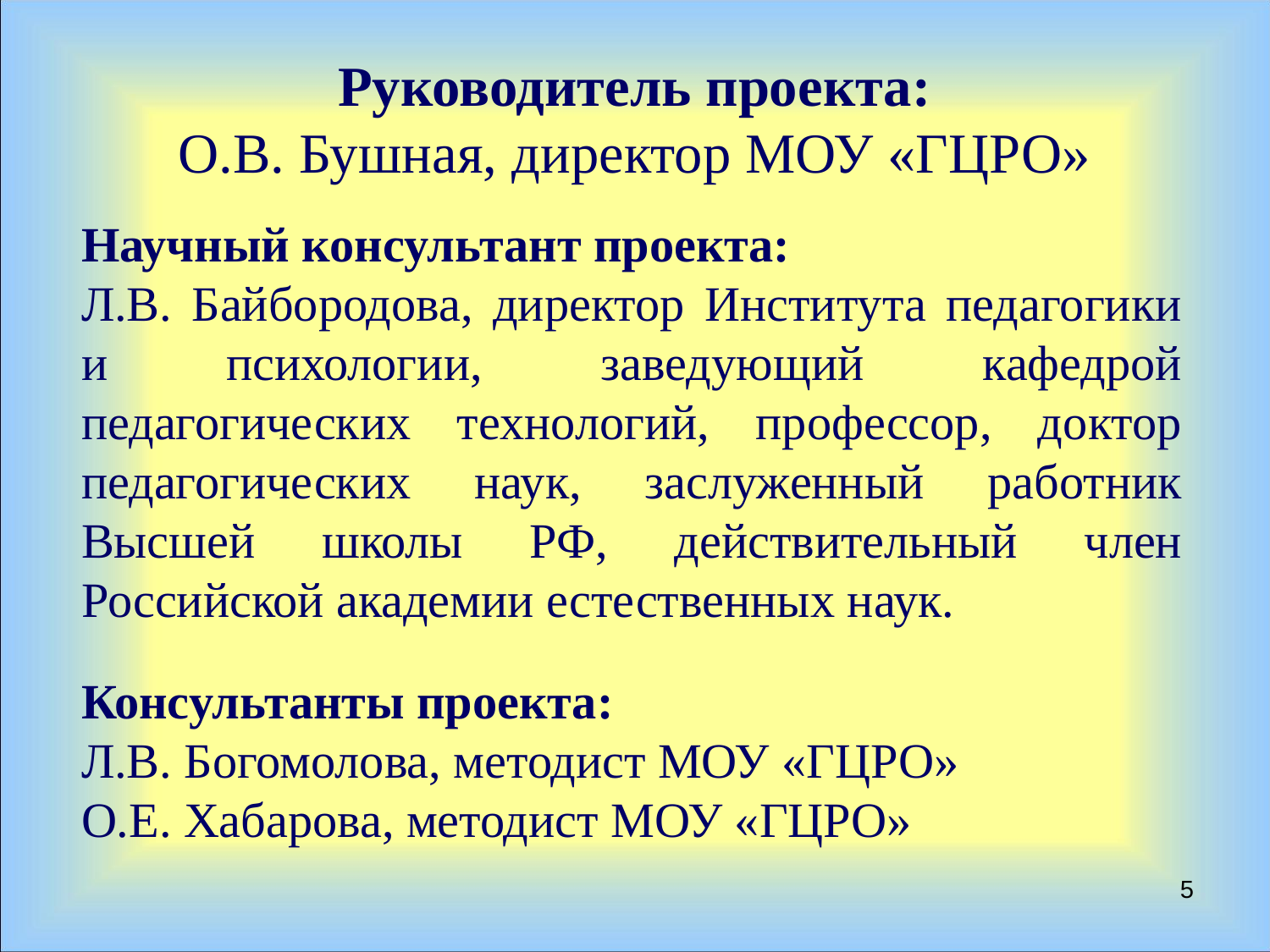

# Руководитель проекта: О.В. Бушная, директор МОУ «ГЦРО»
Научный консультант проекта:
Л.В. Байбородова, директор Института педагогики и психологии, заведующий кафедрой педагогических технологий, профессор, доктор педагогических наук, заслуженный работник Высшей школы РФ, действительный член Российской академии естественных наук.

Консультанты проекта:
Л.В. Богомолова, методист МОУ «ГЦРО»
О.Е. Хабарова, методист МОУ «ГЦРО»

5